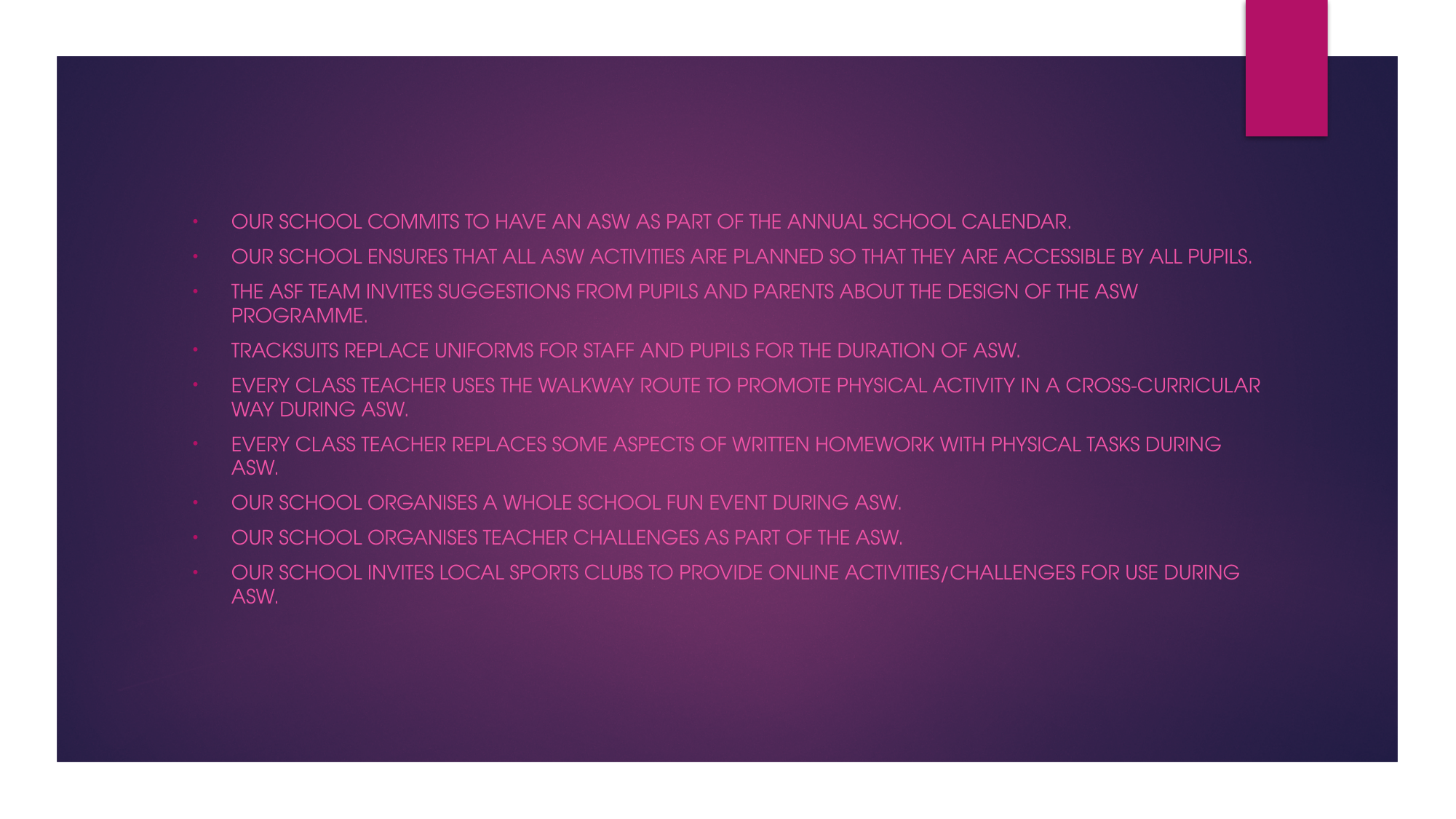

#
Our school commits to have an ASW as part of the annual school calendar.
Our school ensures that all ASW activities are planned so that they are accessible by all pupils.
The ASF team invites suggestions from pupils and parents about the design of the ASW programme.
Tracksuits replace uniforms for staff and pupils for the duration of ASW.
Every class teacher uses the walkway route to promote physical activity in a cross-curricular way during ASW.
Every class teacher replaces some aspects of written homework with physical tasks during ASW.
Our school organises a whole school FUN event during ASW.
Our school organises Teacher Challenges as part of the ASW.
Our school invites local sports clubs to provide online activities/challenges for use during ASW.